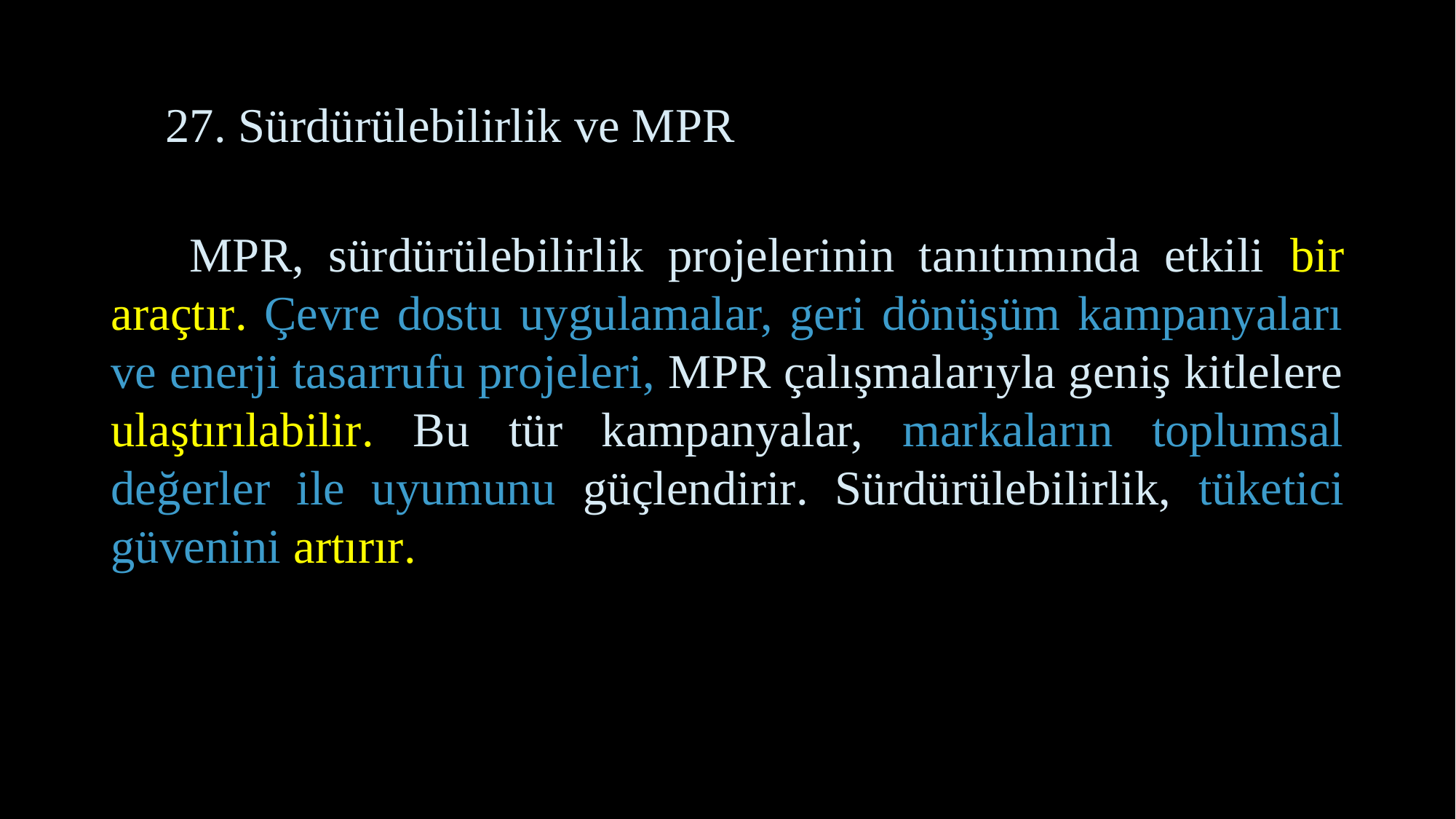

# 27. Sürdürülebilirlik ve MPR
 MPR, sürdürülebilirlik projelerinin tanıtımında etkili bir araçtır. Çevre dostu uygulamalar, geri dönüşüm kampanyaları ve enerji tasarrufu projeleri, MPR çalışmalarıyla geniş kitlelere ulaştırılabilir. Bu tür kampanyalar, markaların toplumsal değerler ile uyumunu güçlendirir. Sürdürülebilirlik, tüketici güvenini artırır.